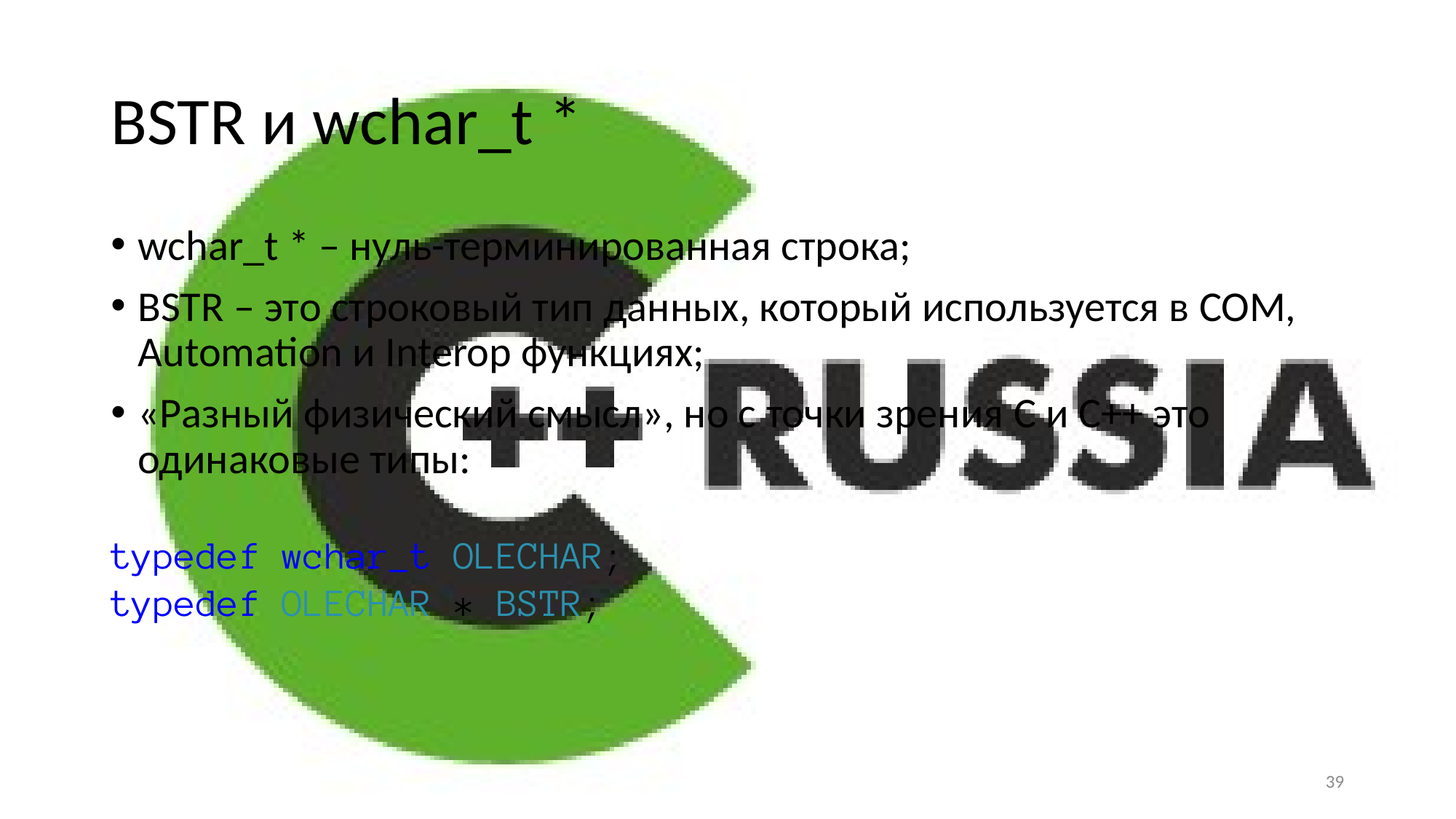

# BSTR и wchar_t *
wchar_t * – нуль-терминированная строка;
BSTR – это строковый тип данных, который используется в COM, Automation и Interop функциях;
«Разный физический смысл», но с точки зрения C и C++ это одинаковые типы:
typedef wchar_t OLECHAR;
typedef OLECHAR * BSTR;
39